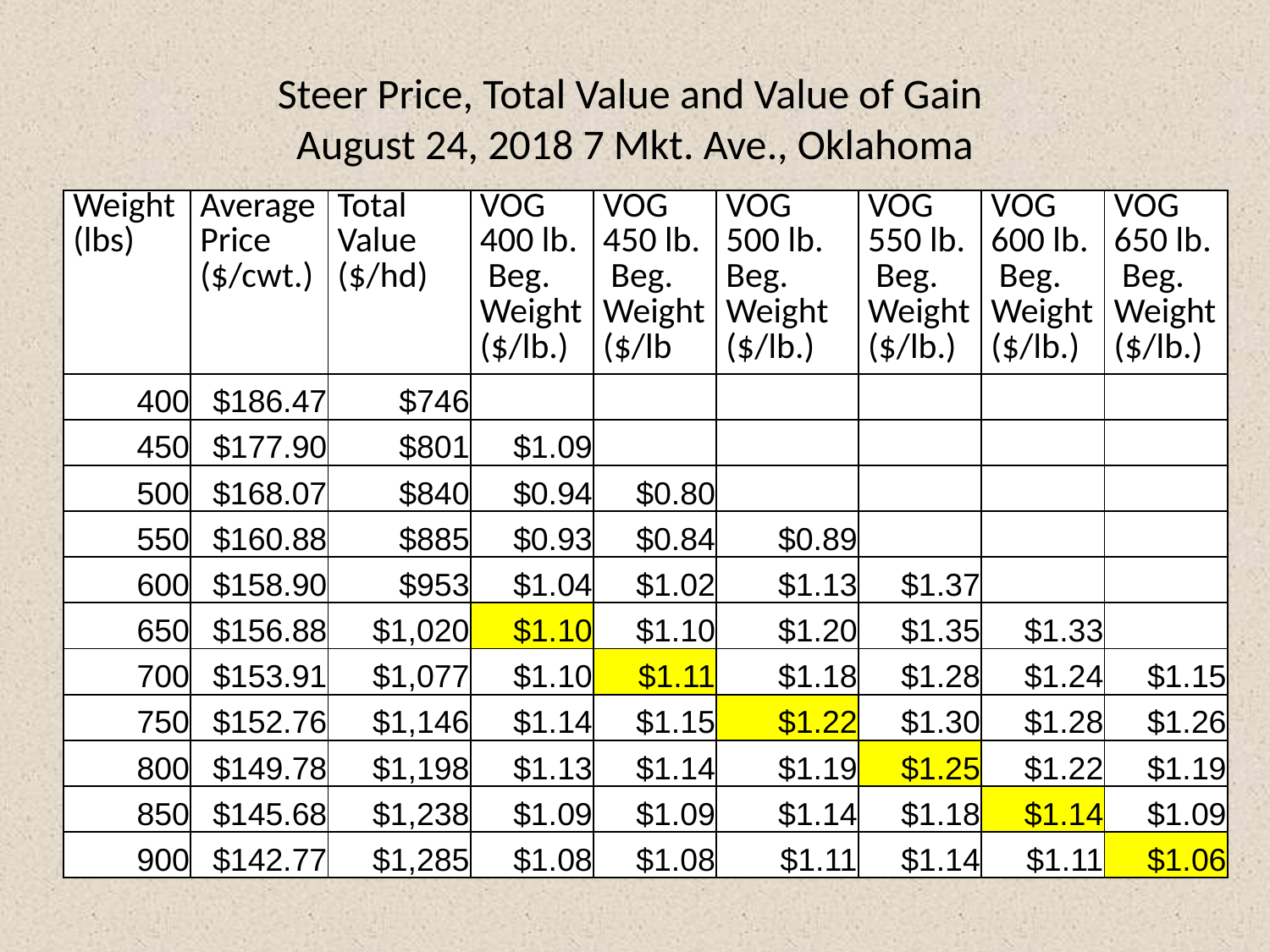

# Steer Price, Total Value and Value of Gain August 24, 2018 7 Mkt. Ave., Oklahoma
| Weight (lbs) | Average Price ($/cwt.) | Total Value ($/hd) | VOG 400 lb. Beg. Weight ($/lb.) | VOG 450 lb. Beg. Weight ($/lb | VOG 500 lb. Beg. Weight ($/lb.) | VOG 550 lb. Beg. Weight ($/lb.) | VOG 600 lb. Beg. Weight ($/lb.) | VOG 650 lb. Beg. Weight ($/lb.) |
| --- | --- | --- | --- | --- | --- | --- | --- | --- |
| 400 | $186.47 | $746 |  |  |  |  |  |  |
| 450 | $177.90 | $801 | $1.09 |  |  |  |  |  |
| 500 | $168.07 | $840 | $0.94 | $0.80 |  |  |  |  |
| 550 | $160.88 | $885 | $0.93 | $0.84 | $0.89 |  |  |  |
| 600 | $158.90 | $953 | $1.04 | $1.02 | $1.13 | $1.37 |  |  |
| 650 | $156.88 | $1,020 | $1.10 | $1.10 | $1.20 | $1.35 | $1.33 |  |
| 700 | $153.91 | $1,077 | $1.10 | $1.11 | $1.18 | $1.28 | $1.24 | $1.15 |
| 750 | $152.76 | $1,146 | $1.14 | $1.15 | $1.22 | $1.30 | $1.28 | $1.26 |
| 800 | $149.78 | $1,198 | $1.13 | $1.14 | $1.19 | $1.25 | $1.22 | $1.19 |
| 850 | $145.68 | $1,238 | $1.09 | $1.09 | $1.14 | $1.18 | $1.14 | $1.09 |
| 900 | $142.77 | $1,285 | $1.08 | $1.08 | $1.11 | $1.14 | $1.11 | $1.06 |